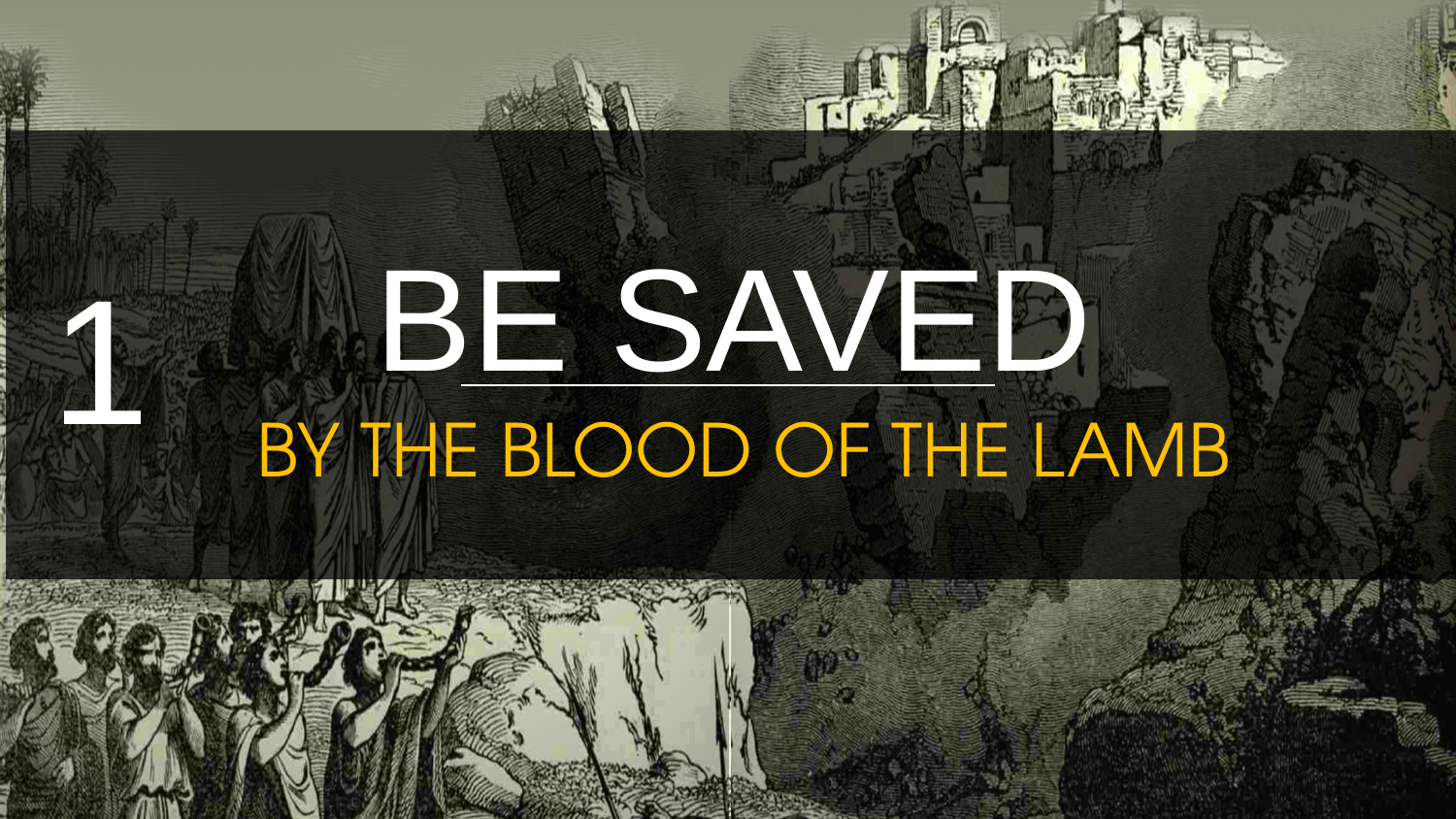

BE SAVED
1
 BY THE BLOOD OF THE LAMB